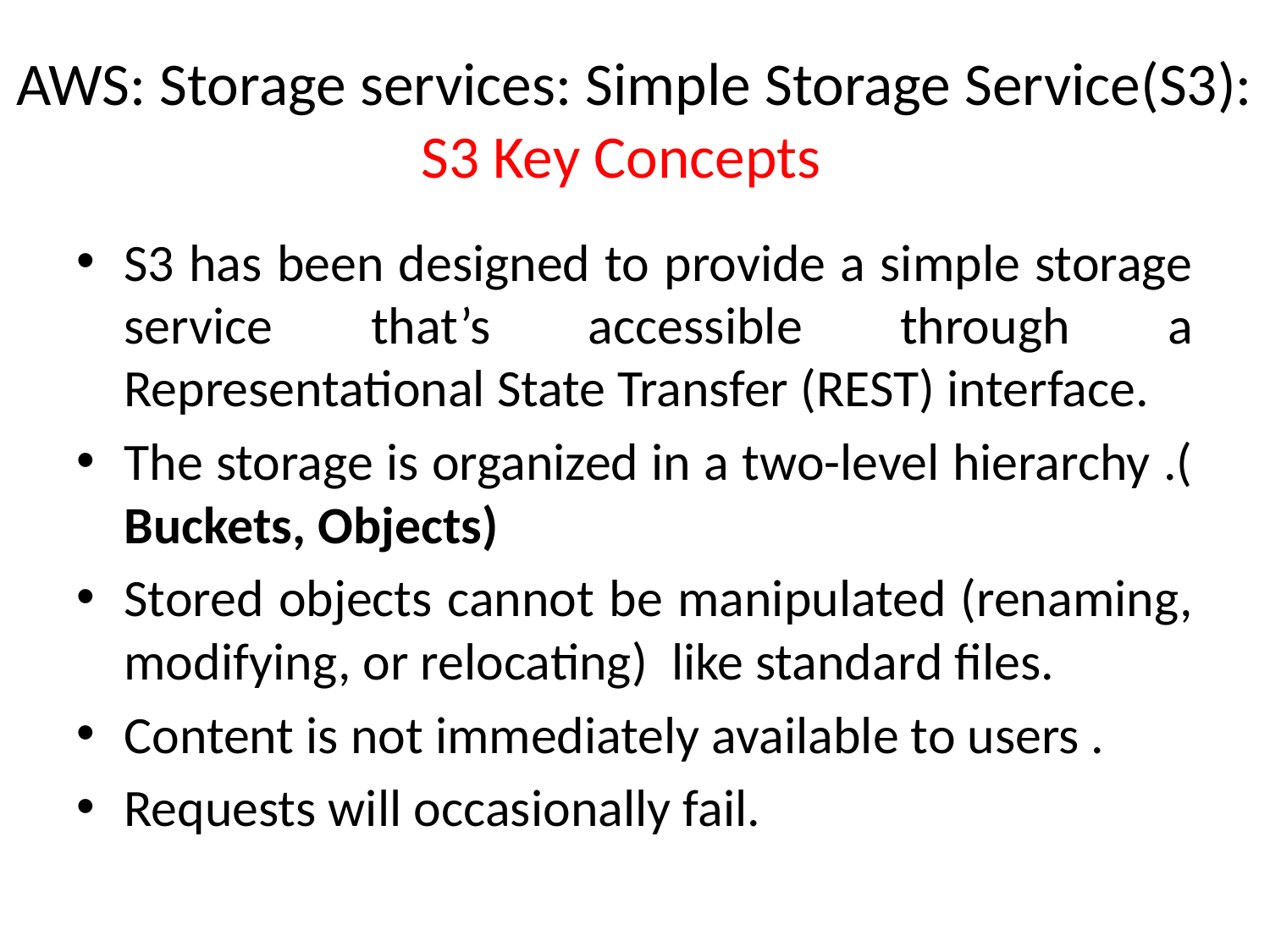

# AWS: Storage services: Simple Storage Service(S3): S3 Key Concepts
S3 has been designed to provide a simple storage service that’s accessible through a Representational State Transfer (REST) interface.
The storage is organized in a two-level hierarchy .( Buckets, Objects)
Stored objects cannot be manipulated (renaming, modifying, or relocating)  like standard files.
Content is not immediately available to users .
Requests will occasionally fail.